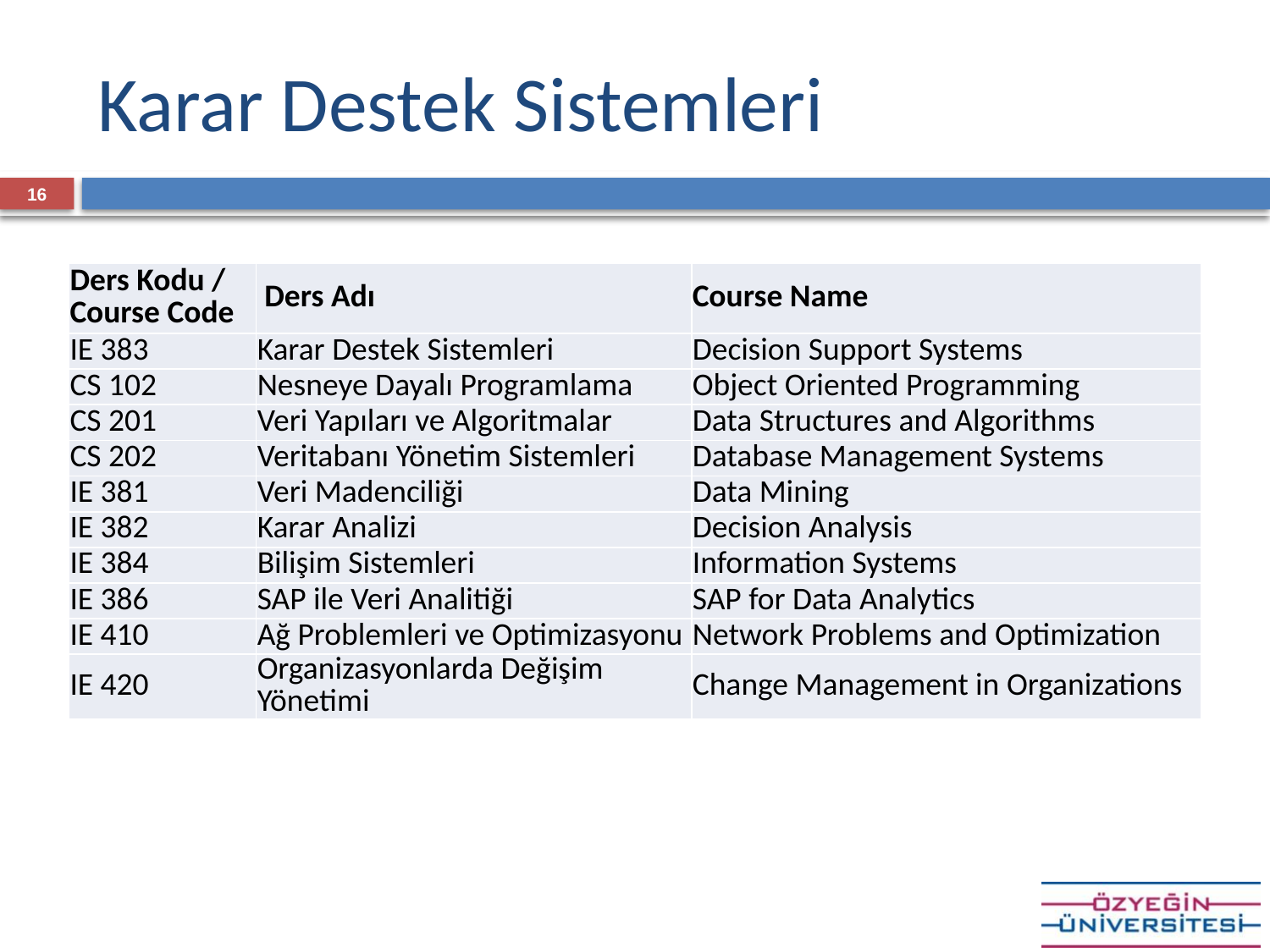

# Karar Destek Sistemleri
16
| Ders Kodu / Course Code | Ders Adı | Course Name |
| --- | --- | --- |
| IE 383 | Karar Destek Sistemleri | Decision Support Systems |
| CS 102 | Nesneye Dayalı Programlama | Object Oriented Programming |
| CS 201 | Veri Yapıları ve Algoritmalar | Data Structures and Algorithms |
| CS 202 | Veritabanı Yönetim Sistemleri | Database Management Systems |
| IE 381 | Veri Madenciliği | Data Mining |
| IE 382 | Karar Analizi | Decision Analysis |
| IE 384 | Bilişim Sistemleri | Information Systems |
| IE 386 | SAP ile Veri Analitiği | SAP for Data Analytics |
| IE 410 | Ağ Problemleri ve Optimizasyonu | Network Problems and Optimization |
| IE 420 | Organizasyonlarda Değişim Yönetimi | Change Management in Organizations |